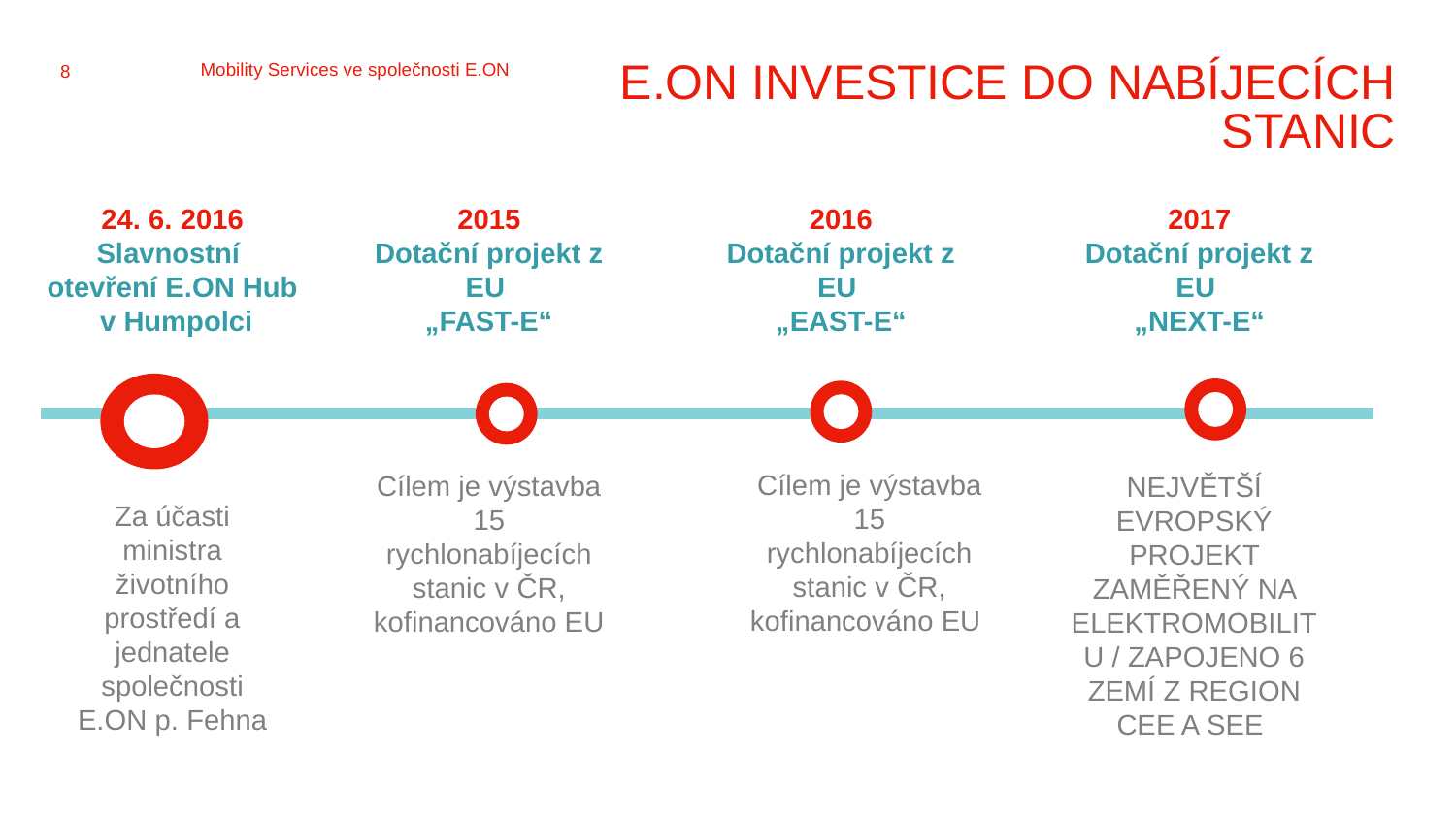

Mobility Services ve společnosti E.ON
# E.ON INVESTICE DO NABÍJECÍCH STANIC
8
24. 6. 2016
Slavnostní
otevření E.ON Hub
 v Humpolci
2015
Dotační projekt z EU
„FAST-E“
2016
Dotační projekt z EU
„EAST-E“
2017
Dotační projekt z EU
„NEXT-E“

Cílem je výstavba 15 rychlonabíjecích stanic v ČR, kofinancováno EU
Cílem je výstavba 15 rychlonabíjecích stanic v ČR, kofinancováno EU
NEJVĚTŠÍ EVROPSKÝ PROJEKT ZAMĚŘENÝ NA ELEKTROMOBILITU / ZAPOJENO 6 ZEMÍ Z REGION CEE A SEE
Za účasti ministra životního prostředí a jednatele společnosti E.ON p. Fehna